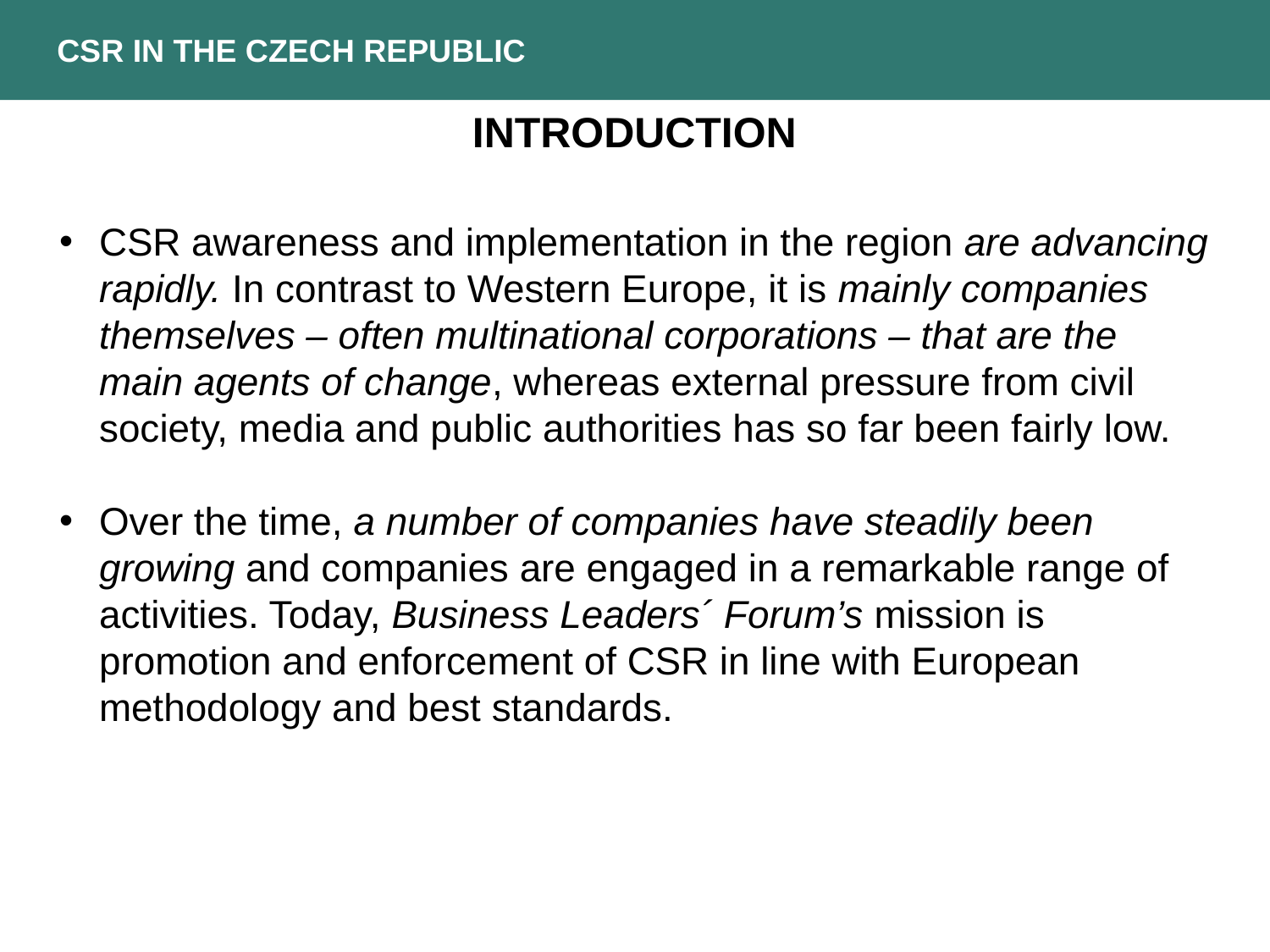

CSR in the czech republic

INTRODUCTION
CSR awareness and implementation in the region are advancing rapidly. In contrast to Western Europe, it is mainly companies themselves – often multinational corporations – that are the main agents of change, whereas external pressure from civil society, media and public authorities has so far been fairly low.

Over the time, a number of companies have steadily been growing and companies are engaged in a remarkable range of activities. Today, Business Leaders´ Forum’s mission is promotion and enforcement of CSR in line with European methodology and best standards.